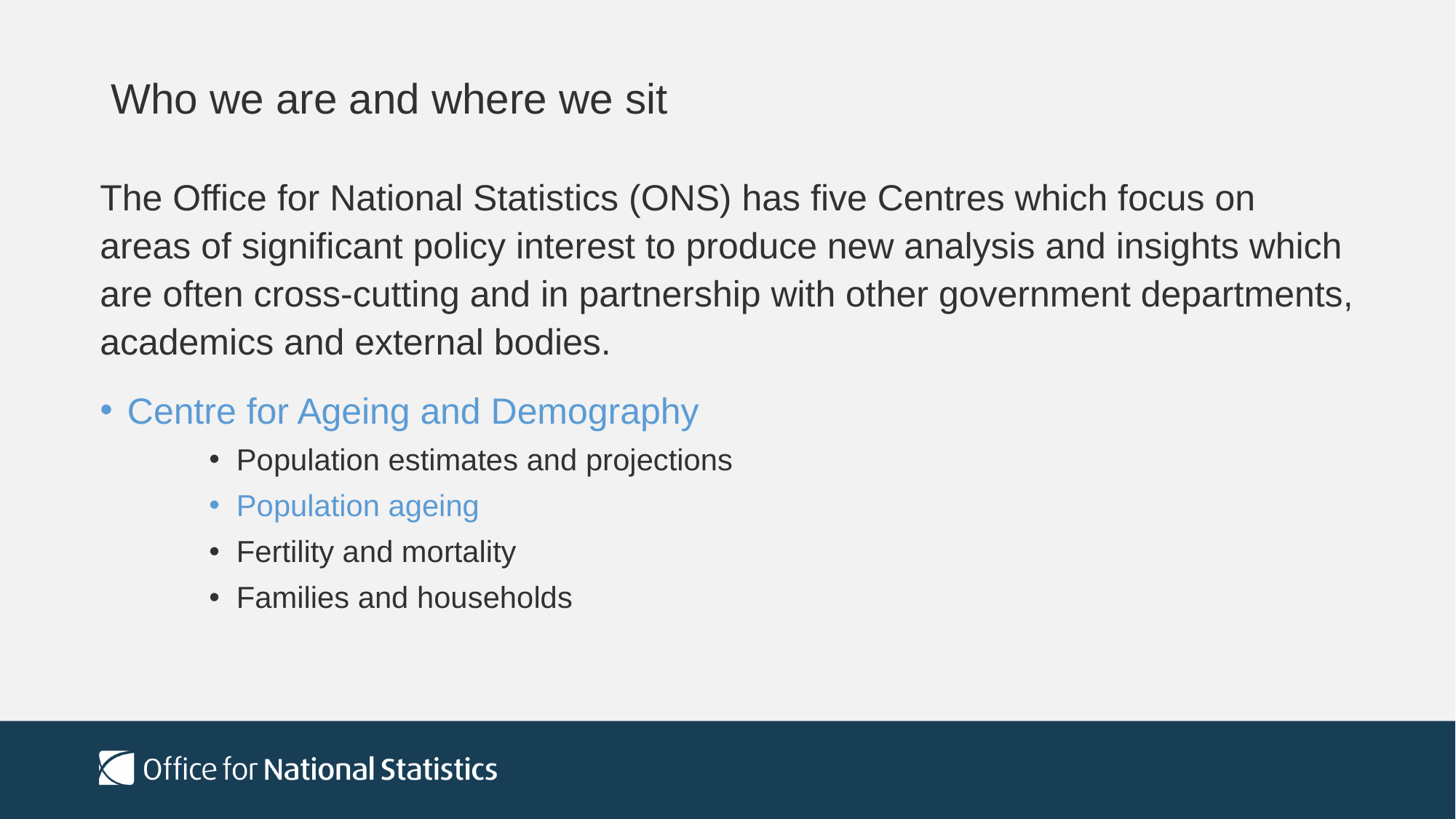

# Who we are and where we sit
The Office for National Statistics (ONS) has five Centres which focus on areas of significant policy interest to produce new analysis and insights which are often cross-cutting and in partnership with other government departments, academics and external bodies.
Centre for Ageing and Demography
Population estimates and projections
Population ageing
Fertility and mortality
Families and households